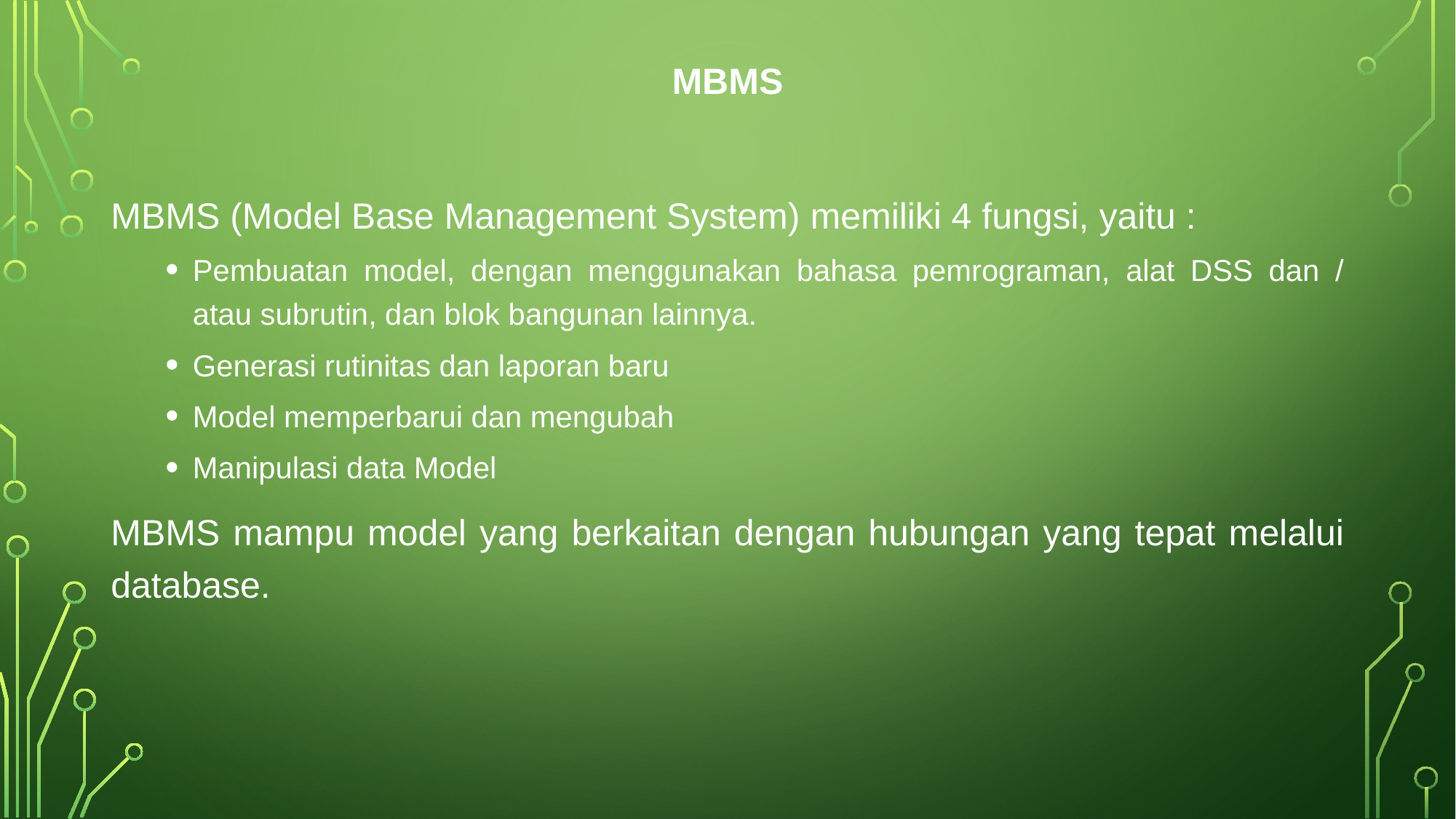

MBMS

MBMS (Model Base Management System) memiliki 4 fungsi, yaitu :
Pembuatan model, dengan menggunakan bahasa pemrograman, alat DSS dan / atau subrutin, dan blok bangunan lainnya.
Generasi rutinitas dan laporan baru
Model memperbarui dan mengubah
Manipulasi data Model
MBMS mampu model yang berkaitan dengan hubungan yang tepat melalui database.